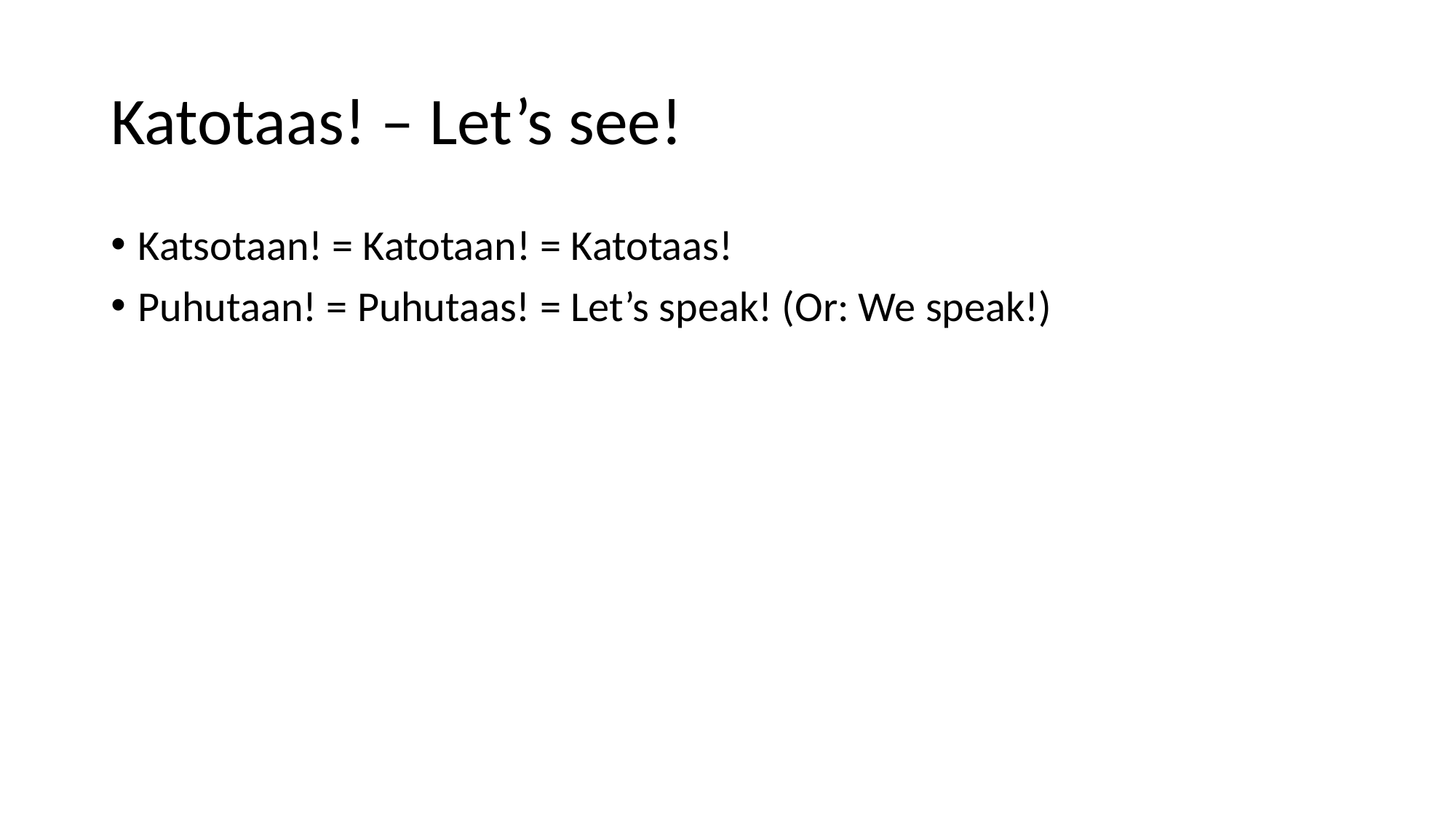

# Katotaas! – Let’s see!
Katsotaan! = Katotaan! = Katotaas!
Puhutaan! = Puhutaas! = Let’s speak! (Or: We speak!)